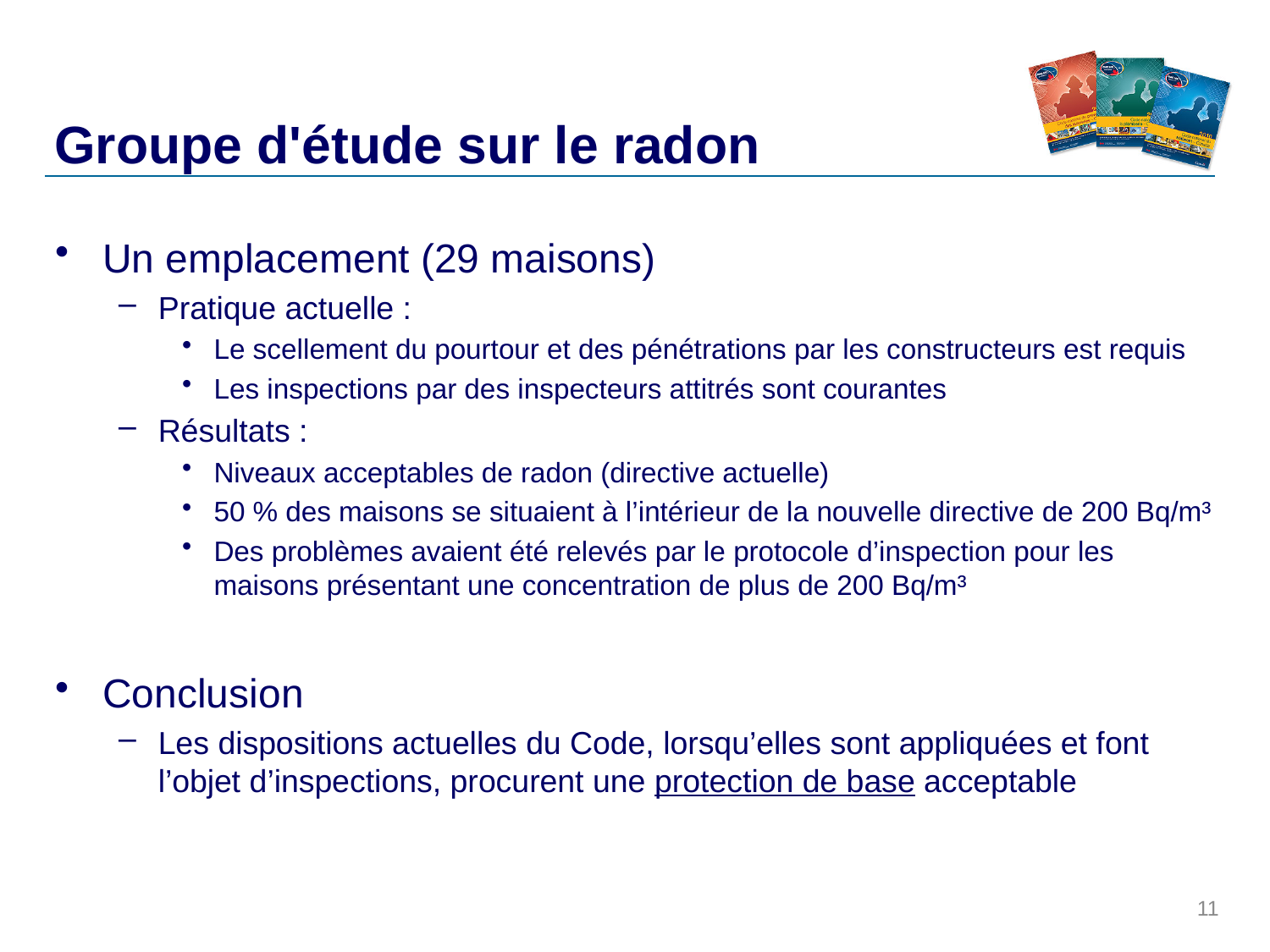

# Groupe d'étude sur le radon
Un emplacement (29 maisons)
Pratique actuelle :
Le scellement du pourtour et des pénétrations par les constructeurs est requis
Les inspections par des inspecteurs attitrés sont courantes
Résultats :
Niveaux acceptables de radon (directive actuelle)
50 % des maisons se situaient à l’intérieur de la nouvelle directive de 200 Bq/m³
Des problèmes avaient été relevés par le protocole d’inspection pour les maisons présentant une concentration de plus de 200 Bq/m³

Conclusion
Les dispositions actuelles du Code, lorsqu’elles sont appliquées et font l’objet d’inspections, procurent une protection de base acceptable